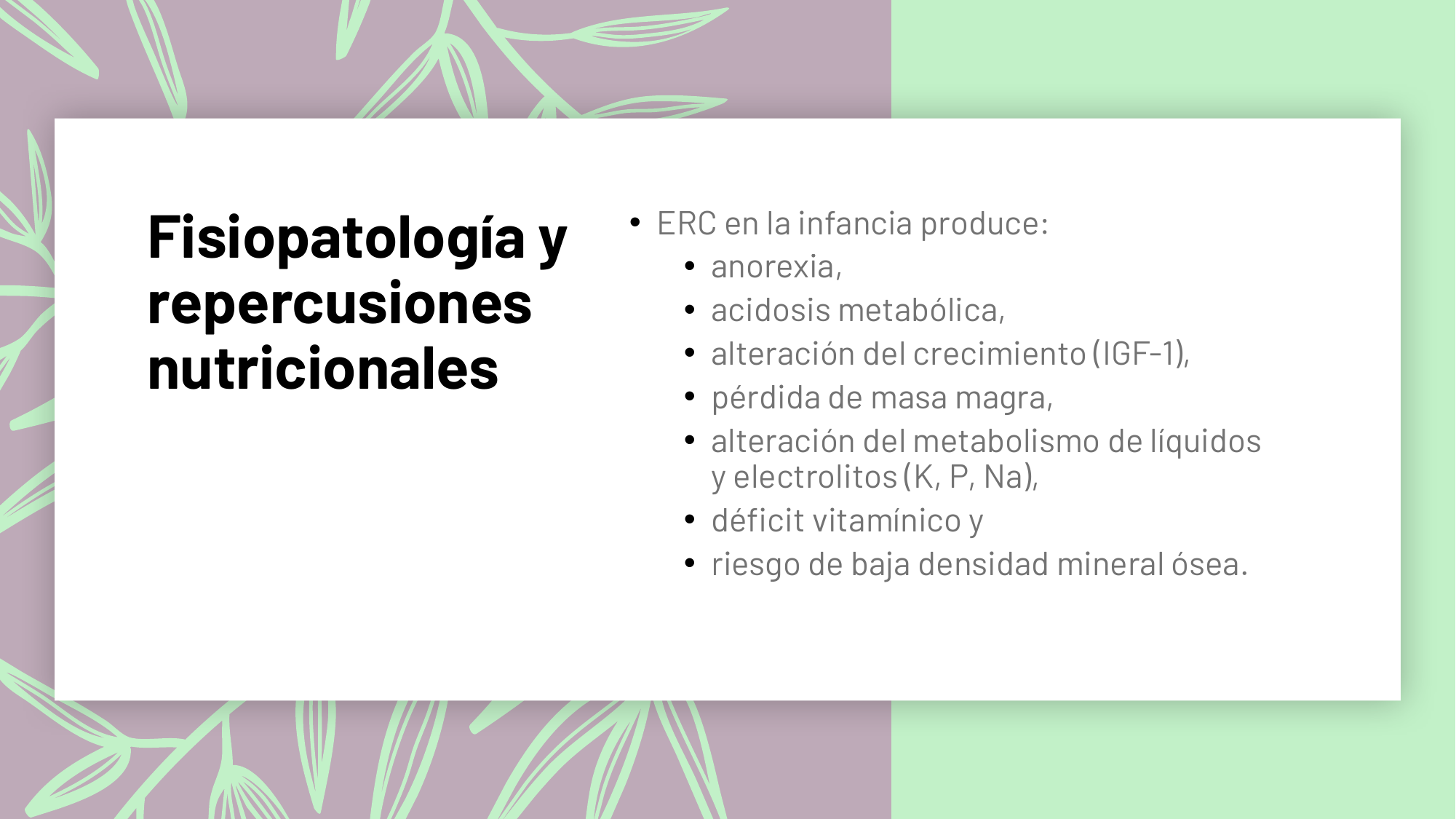

# Fisiopatología y repercusiones nutricionales
ERC en la infancia produce:
anorexia,
acidosis metabólica,
alteración del crecimiento (IGF-1),
pérdida de masa magra,
alteración del metabolismo de líquidos y electrolitos (K, P, Na),
déficit vitamínico y
riesgo de baja densidad mineral ósea.